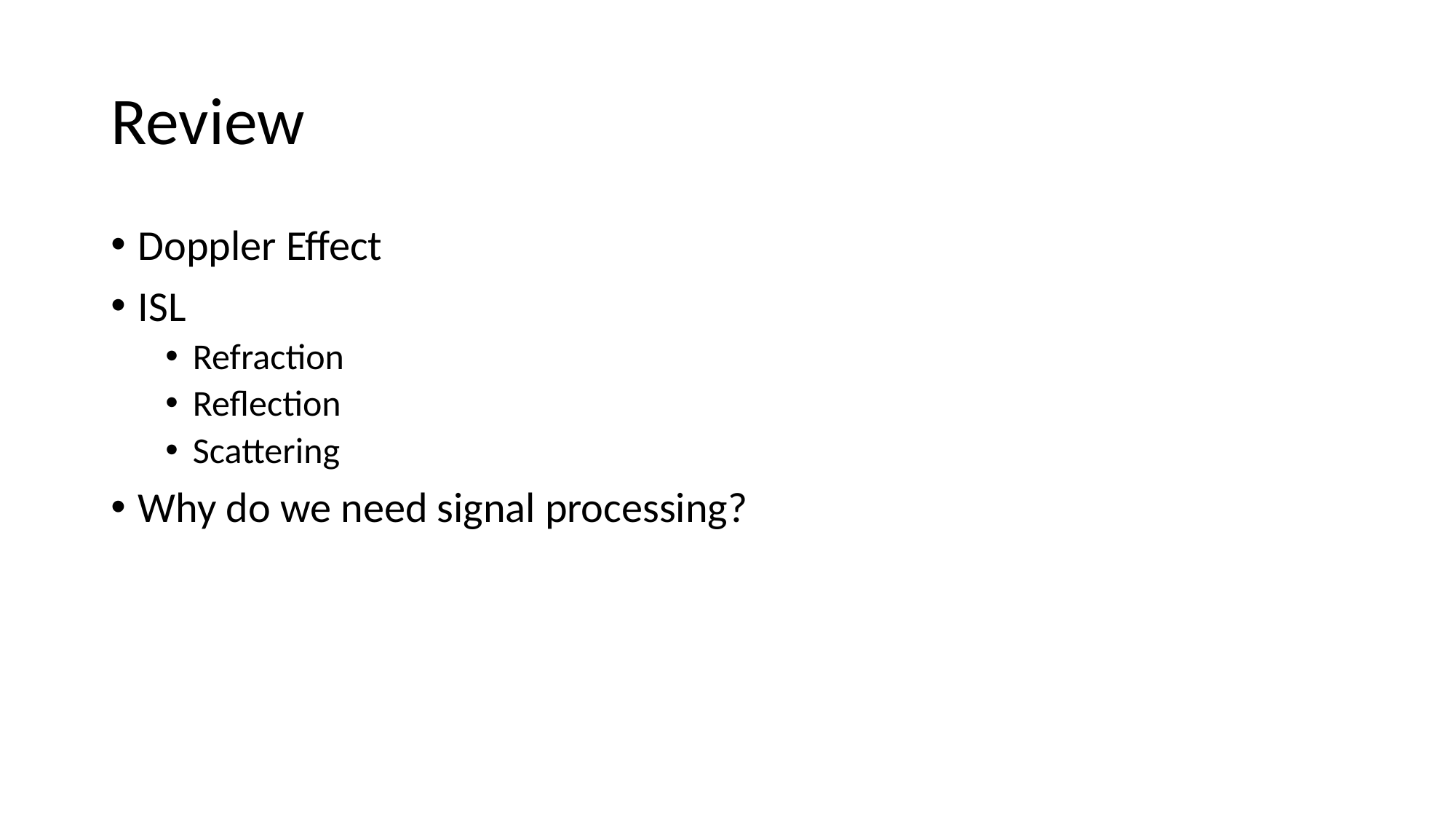

# Review
Doppler Effect
ISL
Refraction
Reflection
Scattering
Why do we need signal processing?